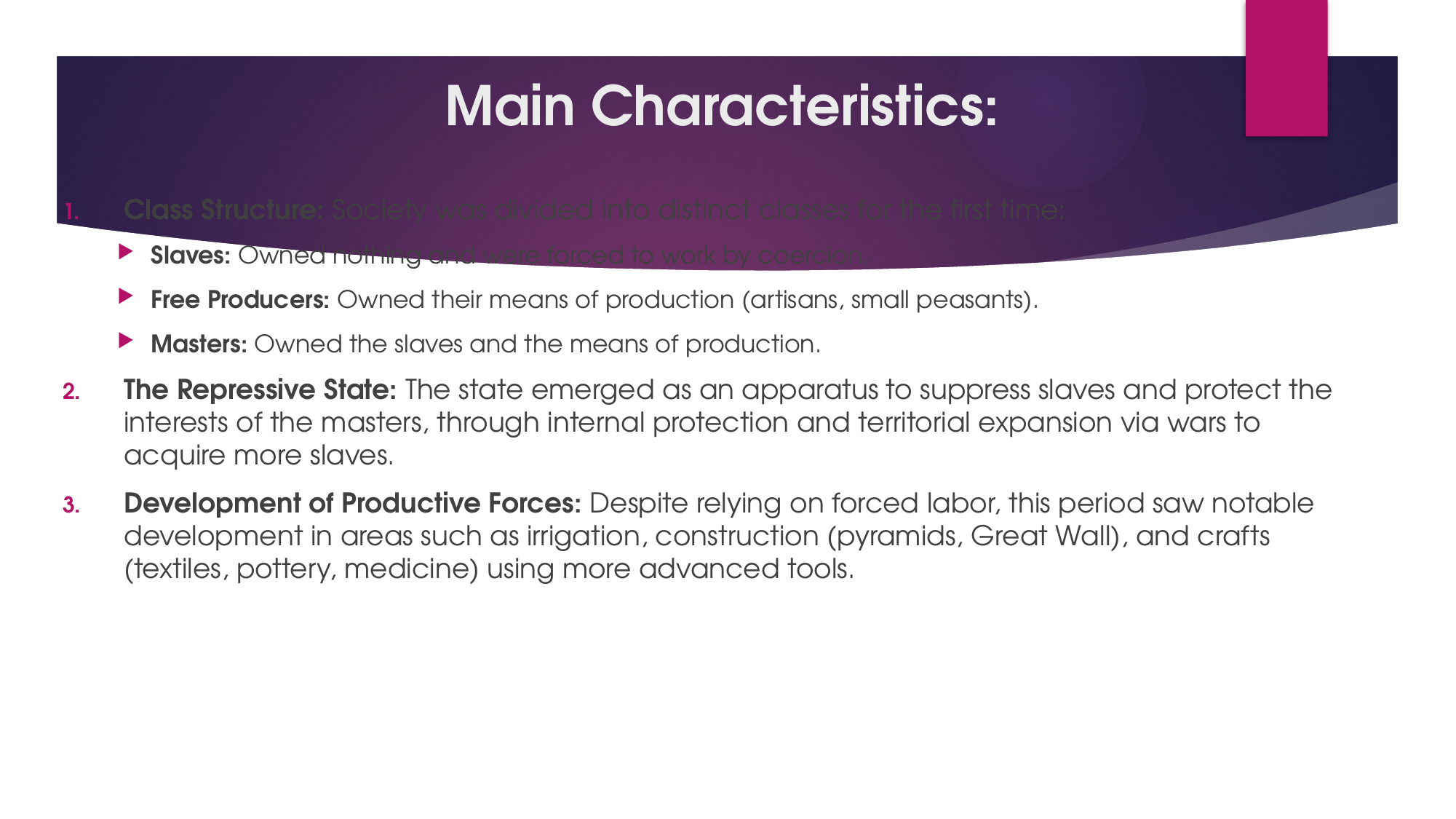

# Main Characteristics:
Class Structure: Society was divided into distinct classes for the first time:
Slaves: Owned nothing and were forced to work by coercion.
Free Producers: Owned their means of production (artisans, small peasants).
Masters: Owned the slaves and the means of production.
The Repressive State: The state emerged as an apparatus to suppress slaves and protect the interests of the masters, through internal protection and territorial expansion via wars to acquire more slaves.
Development of Productive Forces: Despite relying on forced labor, this period saw notable development in areas such as irrigation, construction (pyramids, Great Wall), and crafts (textiles, pottery, medicine) using more advanced tools.